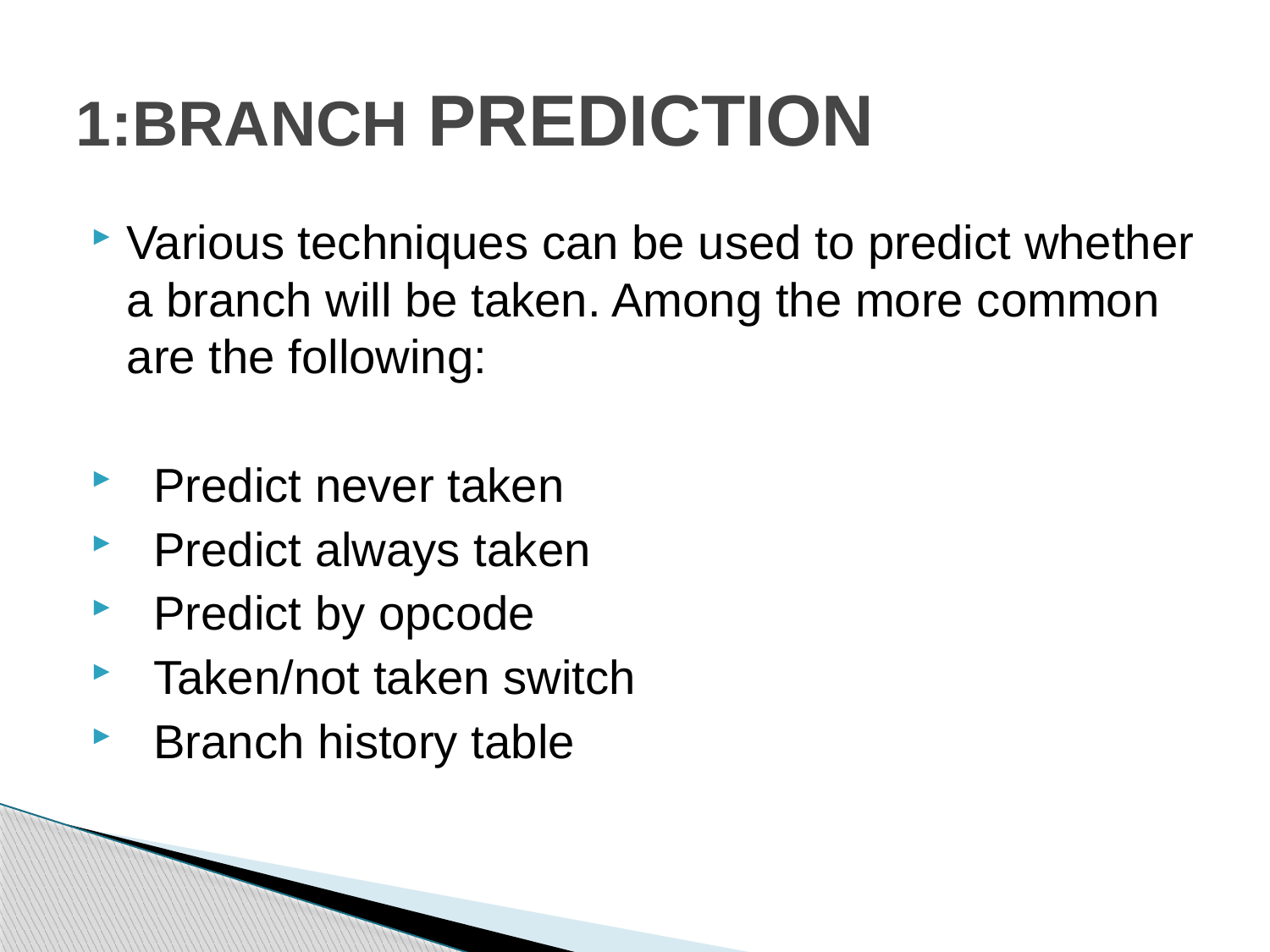

# 1:BRANCH PREDICTION
Various techniques can be used to predict whether a branch will be taken. Among the more common are the following:

  Predict never taken
  Predict always taken
  Predict by opcode
  Taken/not taken switch
  Branch history table